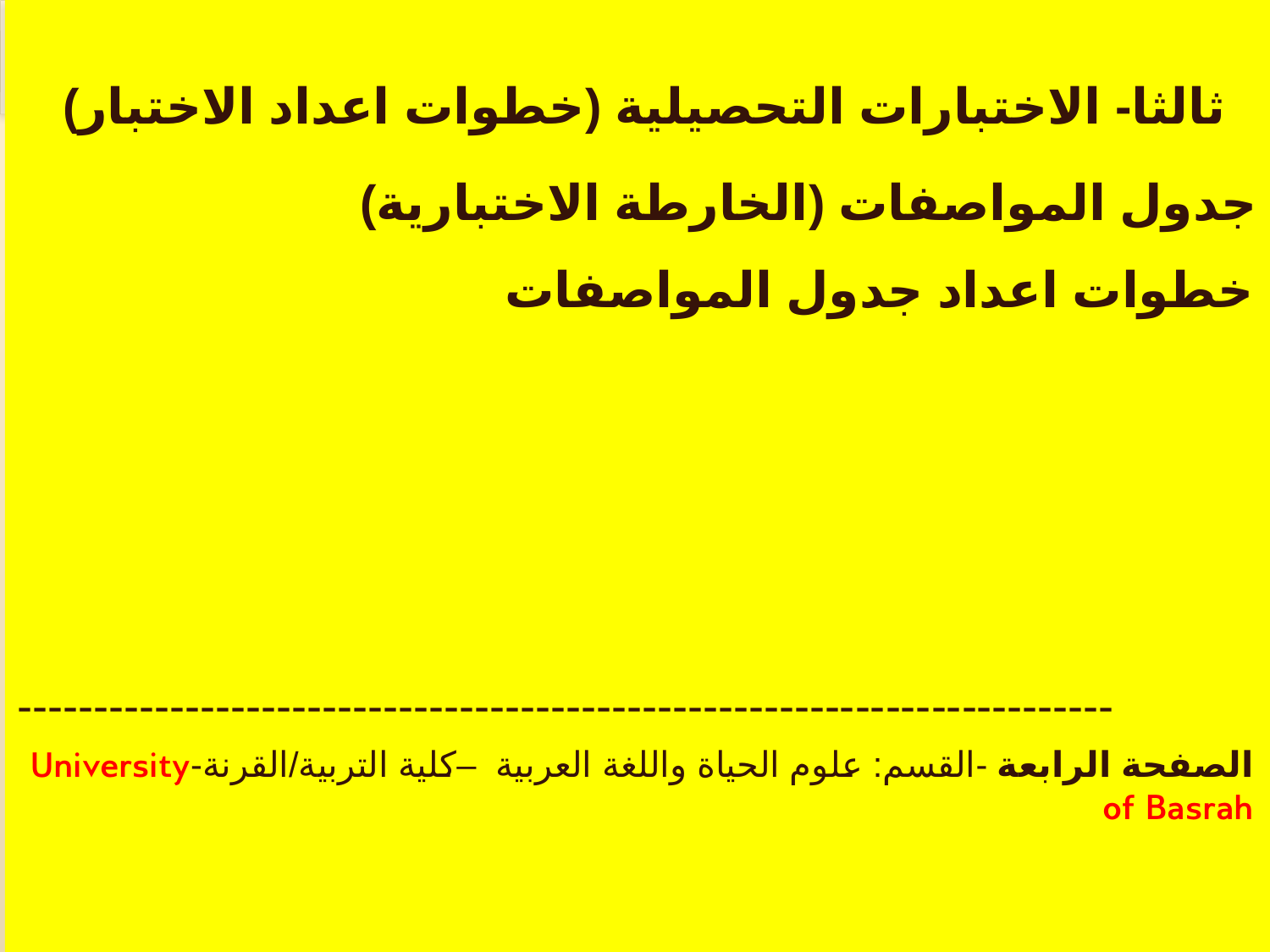

ثالثا- الاختبارات التحصيلية (خطوات اعداد الاختبار)
جدول المواصفات (الخارطة الاختبارية)
خطوات اعداد جدول المواصفات

------------------------------------------------------------------------
الصفحة الرابعة -القسم: علوم الحياة واللغة العربية  –كلية التربية/القرنة-University of Basrah
عناصرة المحاضرة